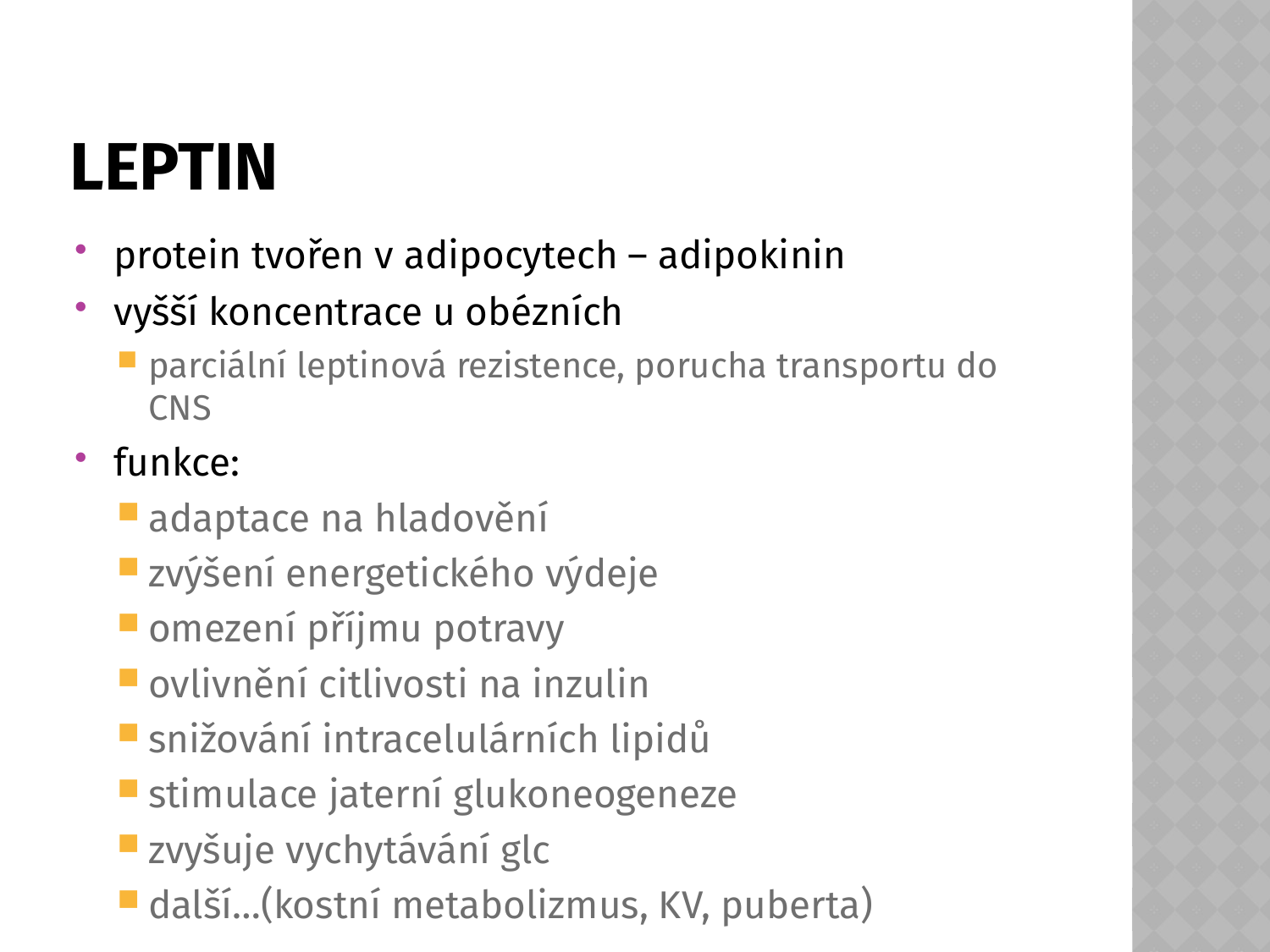

# leptin
protein tvořen v adipocytech – adipokinin
vyšší koncentrace u obézních
parciální leptinová rezistence, porucha transportu do CNS
funkce:
adaptace na hladovění
zvýšení energetického výdeje
omezení příjmu potravy
ovlivnění citlivosti na inzulin
snižování intracelulárních lipidů
stimulace jaterní glukoneogeneze
zvyšuje vychytávání glc
další…(kostní metabolizmus, KV, puberta)